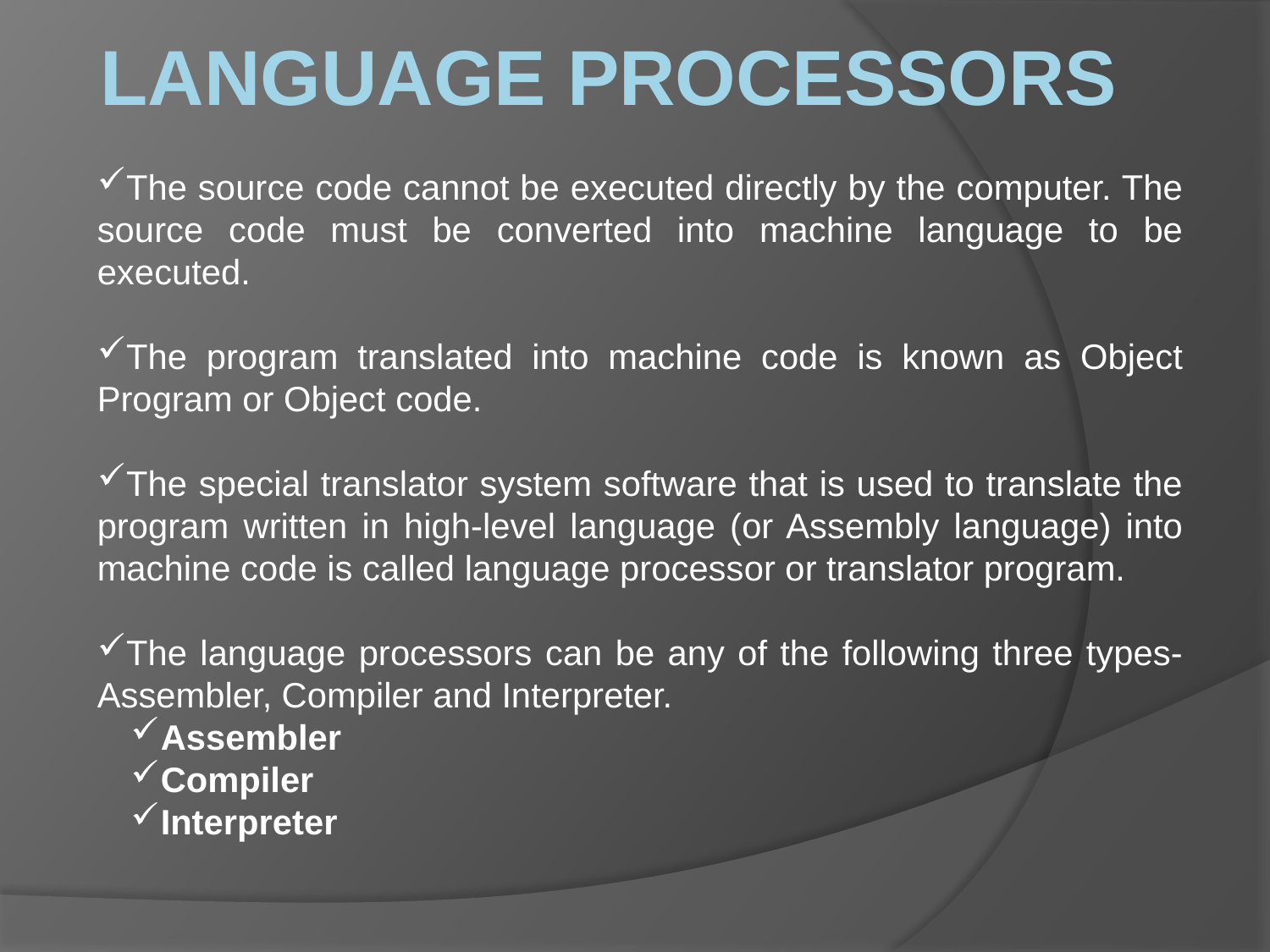

# Language Processors
The source code cannot be executed directly by the computer. The source code must be converted into machine language to be executed.

The program translated into machine code is known as Object Program or Object code.

The special translator system software that is used to translate the program written in high-level language (or Assembly language) into machine code is called language processor or translator program.

The language processors can be any of the following three types- Assembler, Compiler and Interpreter.
Assembler
Compiler
Interpreter